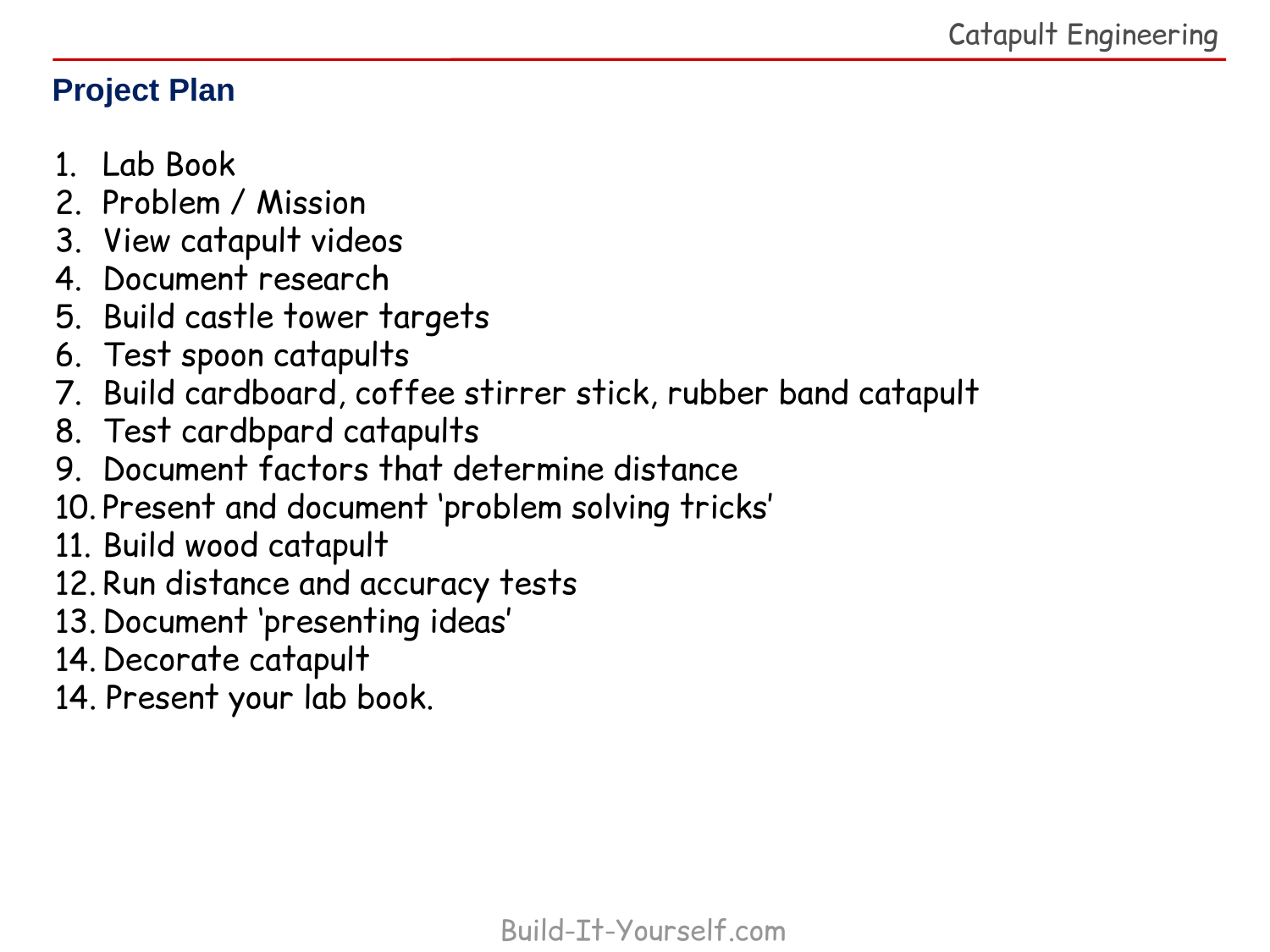

Catapult Engineering

Project Plan
Lab Book
Problem / Mission
View catapult videos
Document research
Build castle tower targets
Test spoon catapults
Build cardboard, coffee stirrer stick, rubber band catapult
Test cardbpard catapults
Document factors that determine distance
Present and document ‘problem solving tricks’
Build wood catapult
Run distance and accuracy tests
Document ‘presenting ideas’
Decorate catapult
14. Present your lab book.

Build-It-Yourself.com